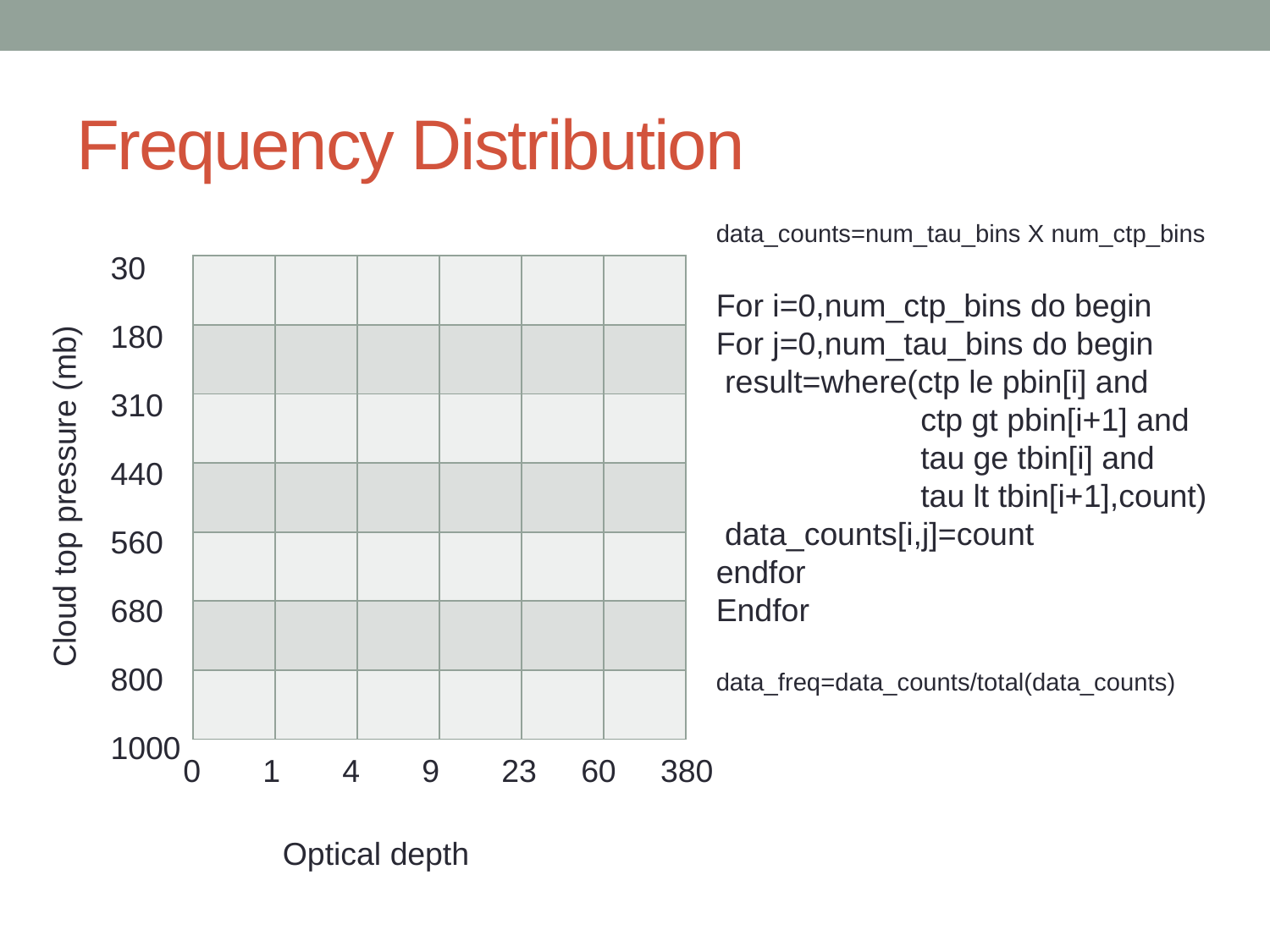

# Frequency Distribution
30
180
310
440
560
680
800
1000
data_counts=num_tau_bins X num_ctp_bins

For i=0,num_ctp_bins do begin
For j=0,num_tau_bins do begin
 result=where(ctp le pbin[i] and
                       ctp gt pbin[i+1] and
                       tau ge tbin[i] and
                       tau lt tbin[i+1],count)
 data_counts[i,j]=count
endfor
Endfor

data_freq=data_counts/total(data_counts)

|  |  |  |  |  |  |
| --- | --- | --- | --- | --- | --- |
|  |  |  |  |  |  |
|  |  |  |  |  |  |
|  |  |  |  |  |  |
|  |  |  |  |  |  |
|  |  |  |  |  |  |
|  |  |  |  |  |  |
Cloud top pressure (mb)
0       1       4       9       23     60     380
Optical depth